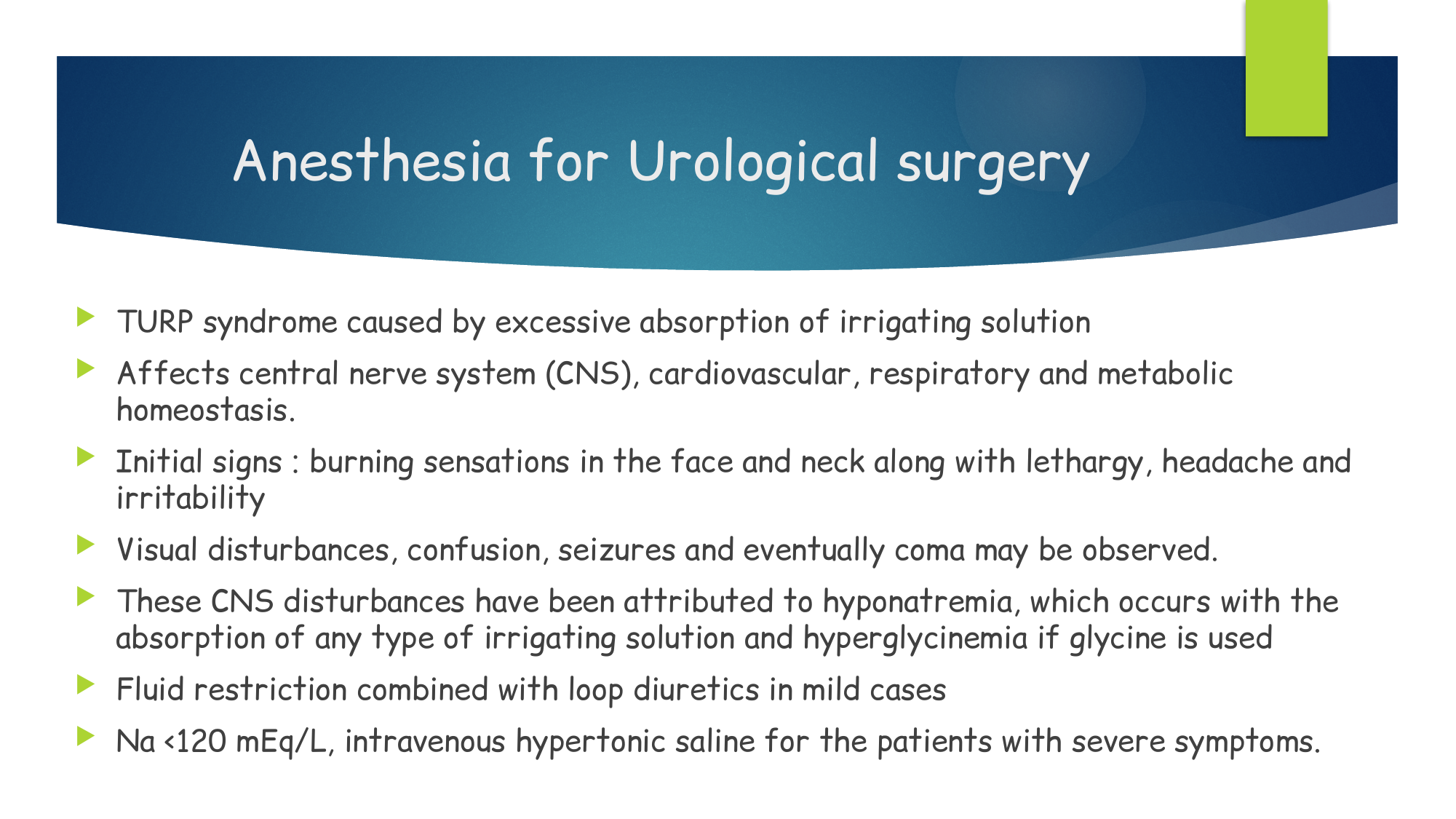

# Anesthesia for Urological surgery
TURP syndrome caused by excessive absorption of irrigating solution
Affects central nerve system (CNS), cardiovascular, respiratory and metabolic homeostasis.
Initial signs : burning sensations in the face and neck along with lethargy, headache and irritability
Visual disturbances, confusion, seizures and eventually coma may be observed.
These CNS disturbances have been attributed to hyponatremia, which occurs with the absorption of any type of irrigating solution and hyperglycinemia if glycine is used
Fluid restriction combined with loop diuretics in mild cases
Na <120 mEq/L, intravenous hypertonic saline for the patients with severe symptoms.